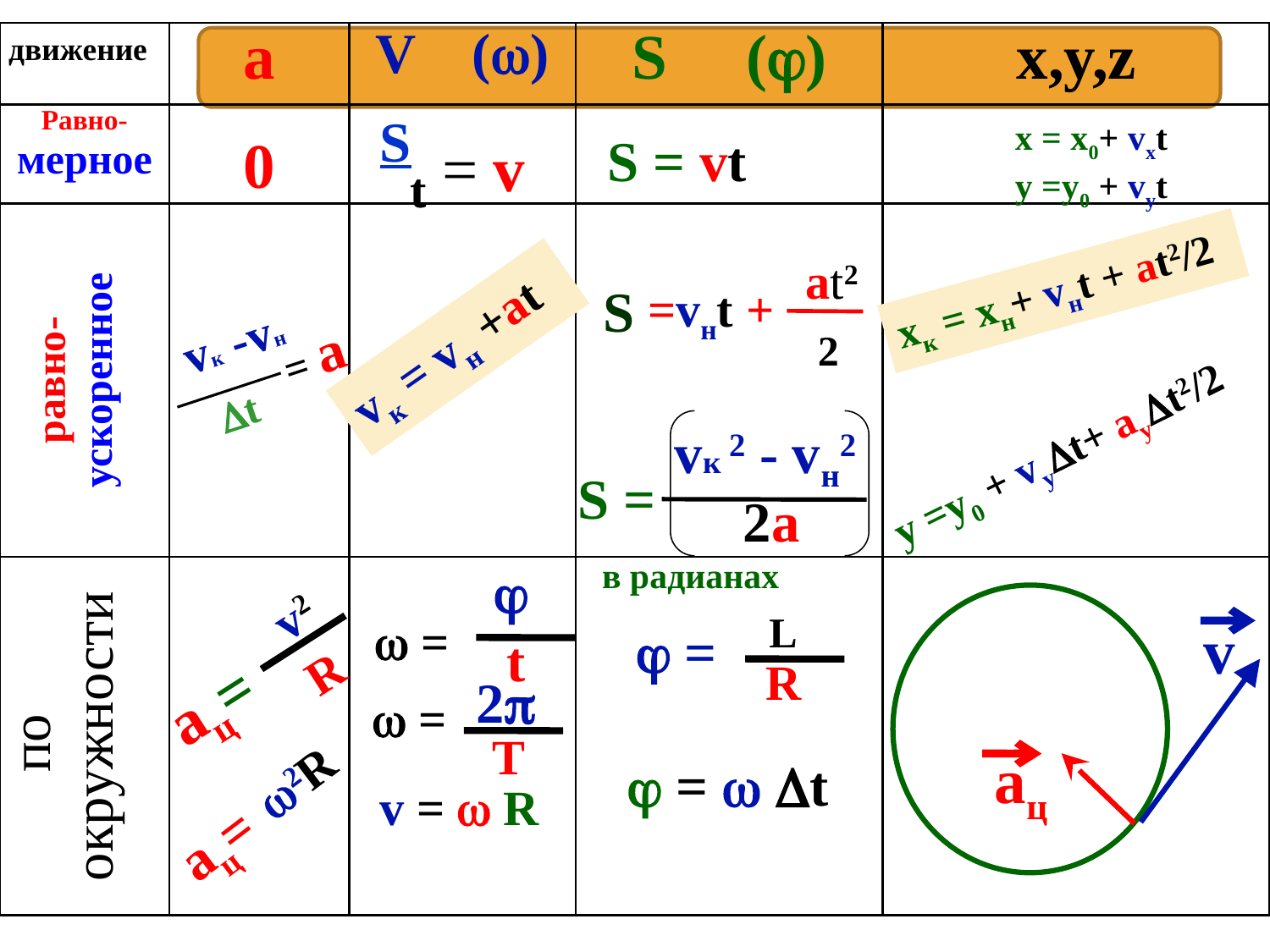

| движение | a | V (ω) | S (ϕ) | x,y,z |
| --- | --- | --- | --- | --- |
| Равно- мерное | 0 |  |  |  |
| равно- ускоренное |  |  |  |  |
| по окружности |  |  | в радианах |  |

S
= v
 t
x = x0+ vxt
y =y0 + vyt
S = vt

at2
  2

xк = xн+ vнt + at2/2
S
=vнt +
vк -vн
= а
 Δt
vк = vн +at

vк 2 - vн2
2а

y =y0 + vyΔt+ ayΔt2/2
S =
  ϕ
  ω =
 t

l
  ϕ =
R
ац=
v2
R
v
 2π
  ω =
 T
aц
ϕ = ω Δt
ац=
ω2R
v = ω R